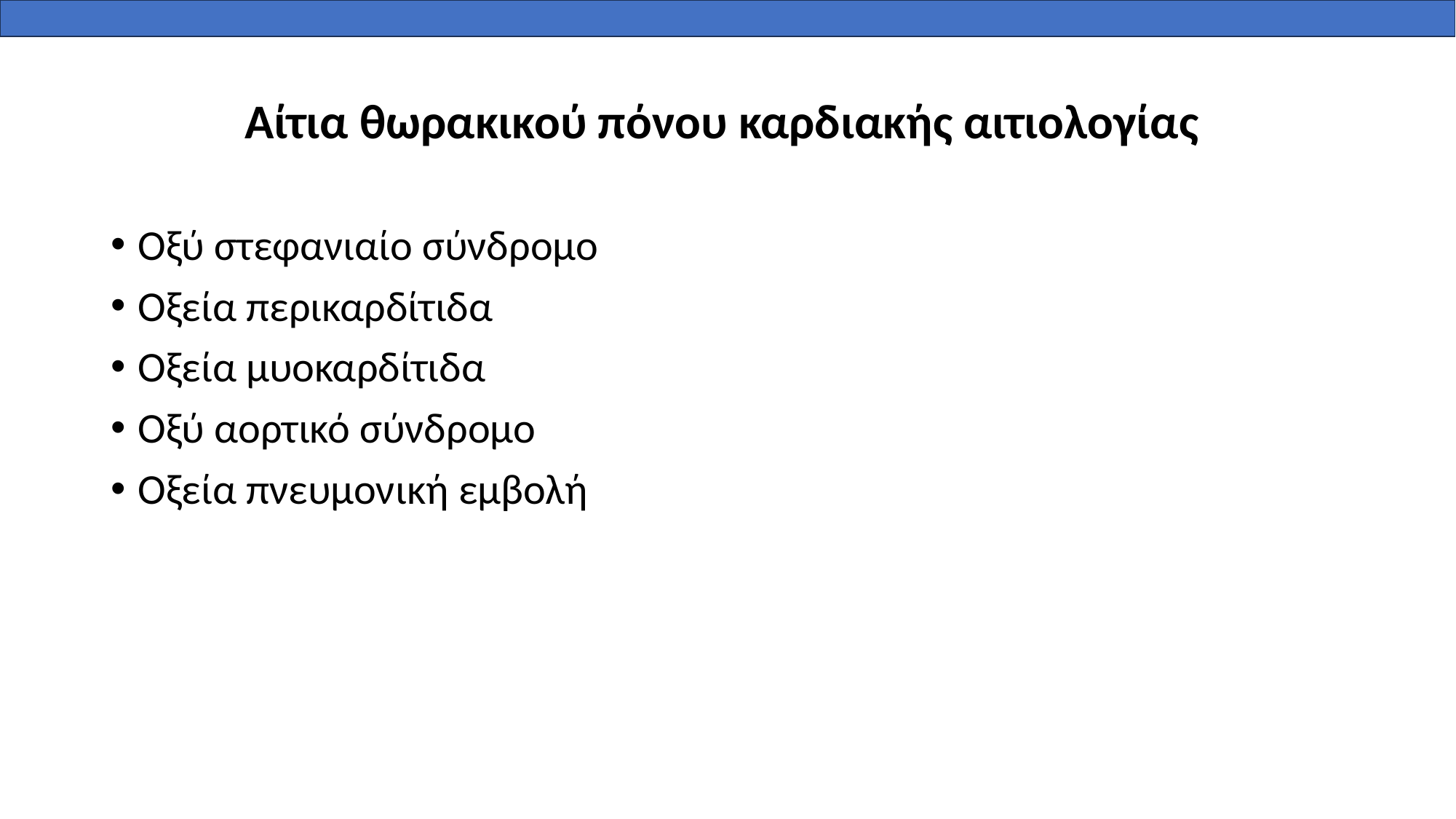

# Αίτια θωρακικού πόνου καρδιακής αιτιολογίας
Οξύ στεφανιαίο σύνδρομο
Οξεία περικαρδίτιδα
Οξεία μυοκαρδίτιδα
Οξύ αορτικό σύνδρομο
Οξεία πνευμονική εμβολή